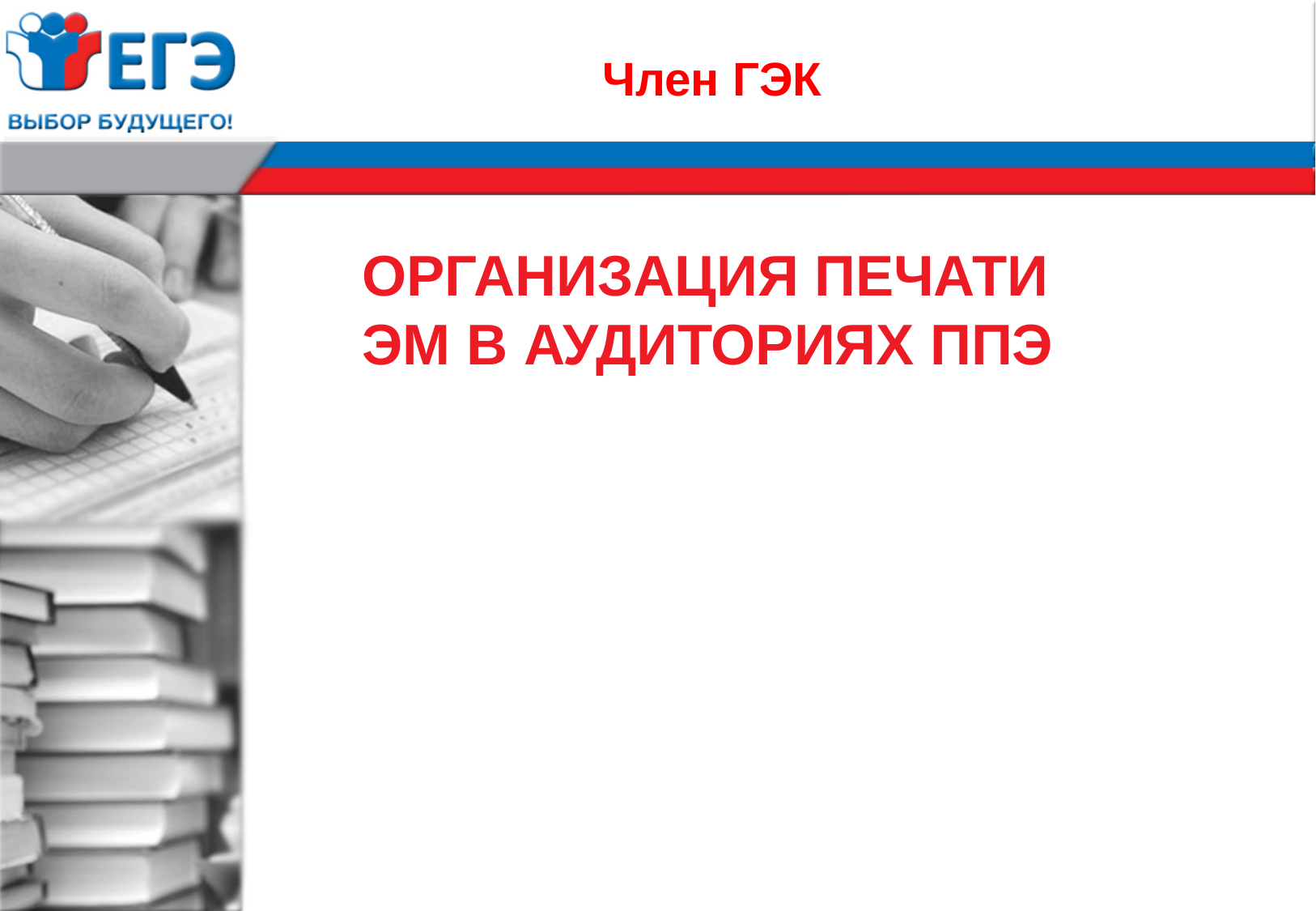

Член ГЭК
# Организация печати ЭМ в аудиториях ППЭ